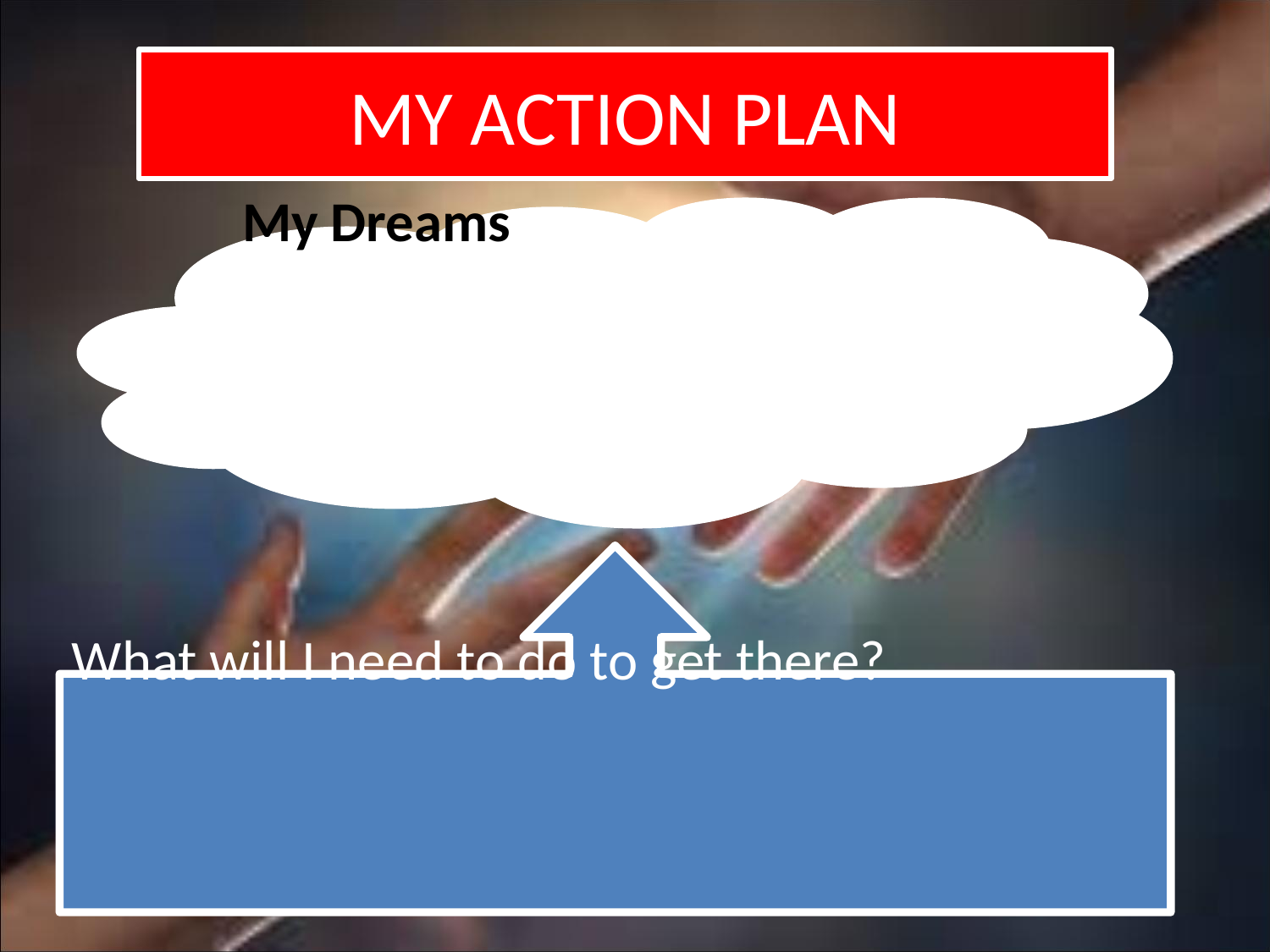

MY ACTION PLAN
My Dreams

What will I need to do to get there?